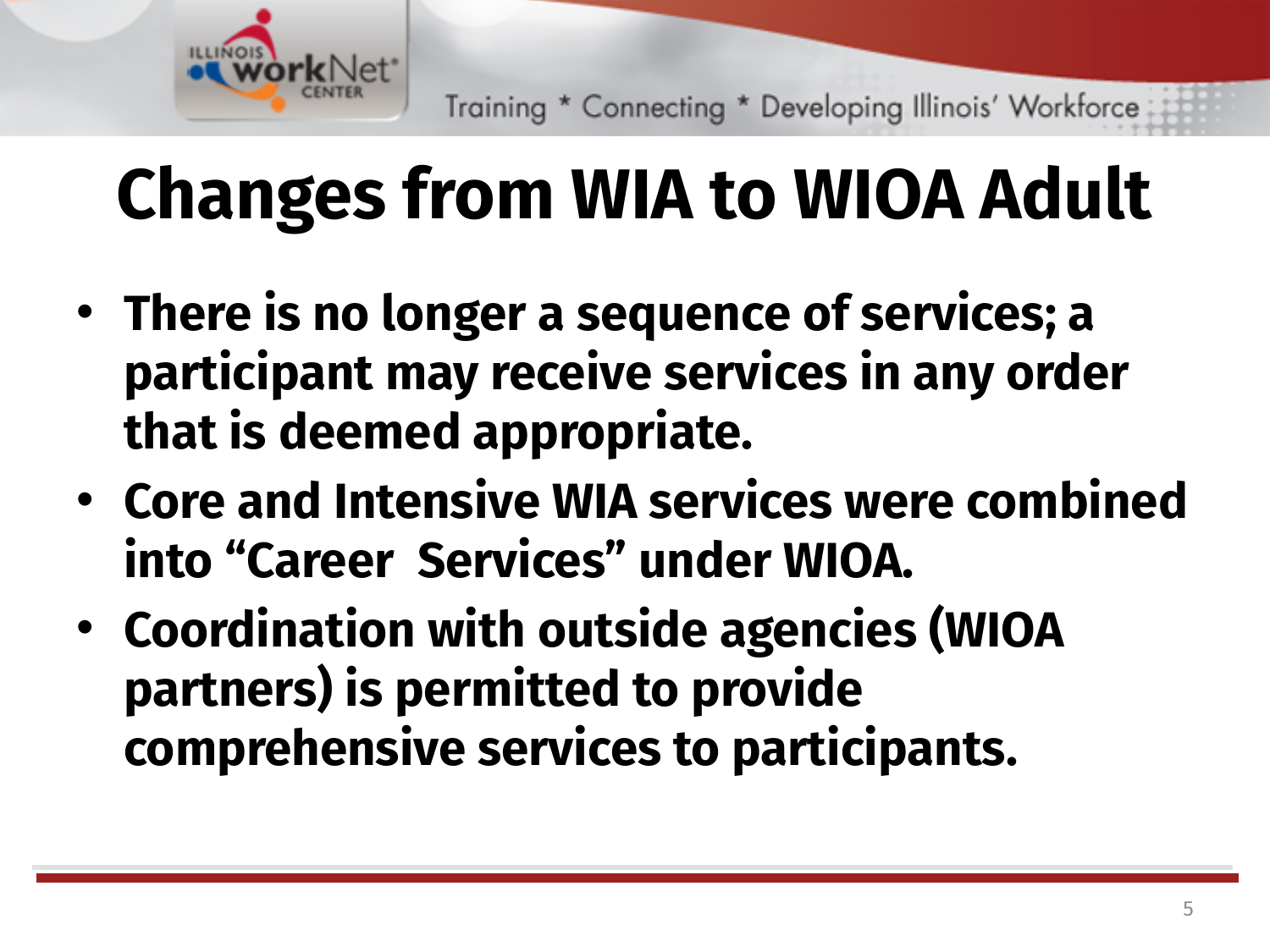

# Changes from WIA to WIOA Adult
There is no longer a sequence of services; a participant may receive services in any order that is deemed appropriate.
Core and Intensive WIA services were combined into “Career  Services” under WIOA.
Coordination with outside agencies (WIOA partners) is permitted to provide comprehensive services to participants.
5